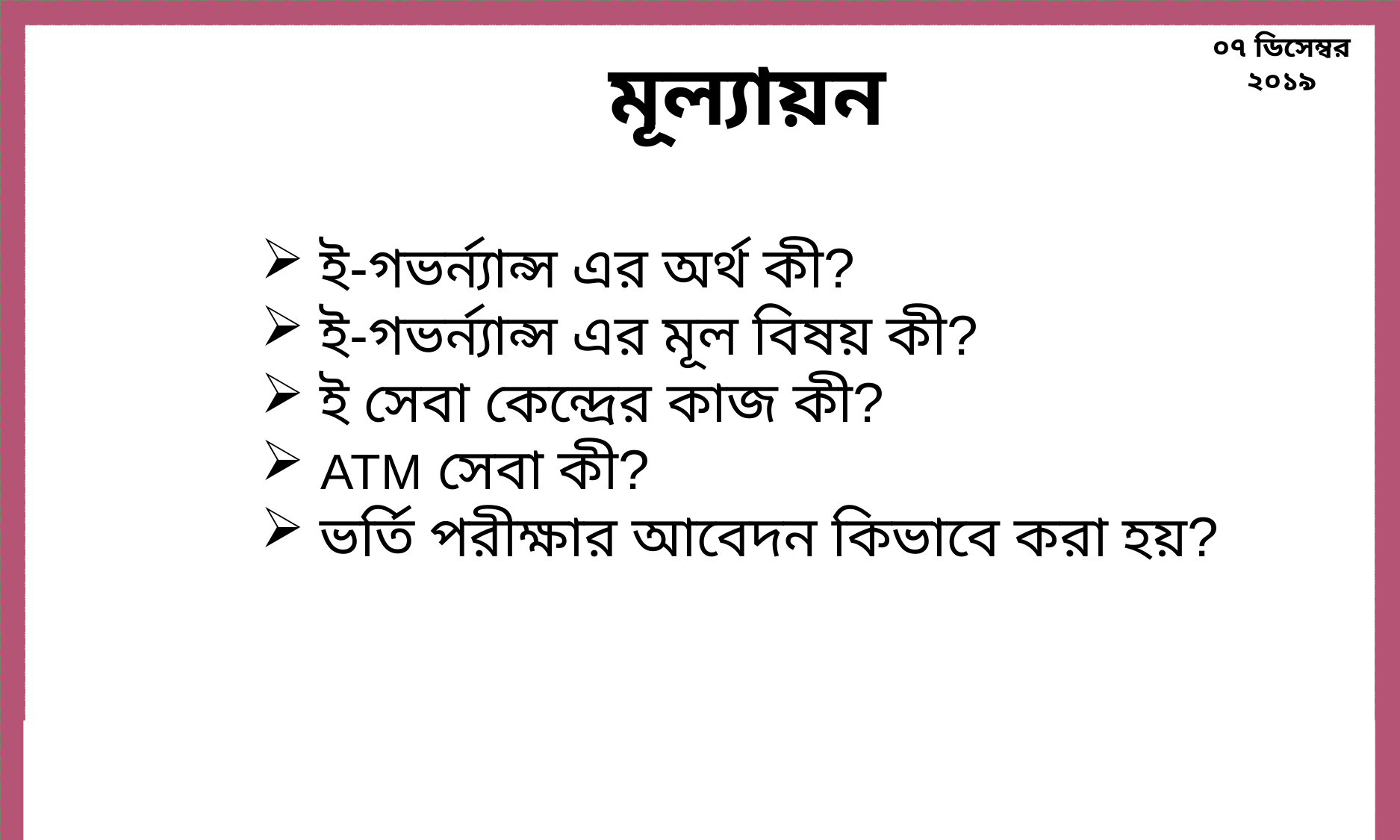

মূল্যায়ন
 ই-গভর্ন্যান্স এর অর্থ কী?
 ই-গভর্ন্যান্স এর মূল বিষয় কী?
 ই সেবা কেন্দ্রের কাজ কী?
 ATM সেবা কী?
 ভর্তি পরীক্ষার আবেদন কিভাবে করা হয়?